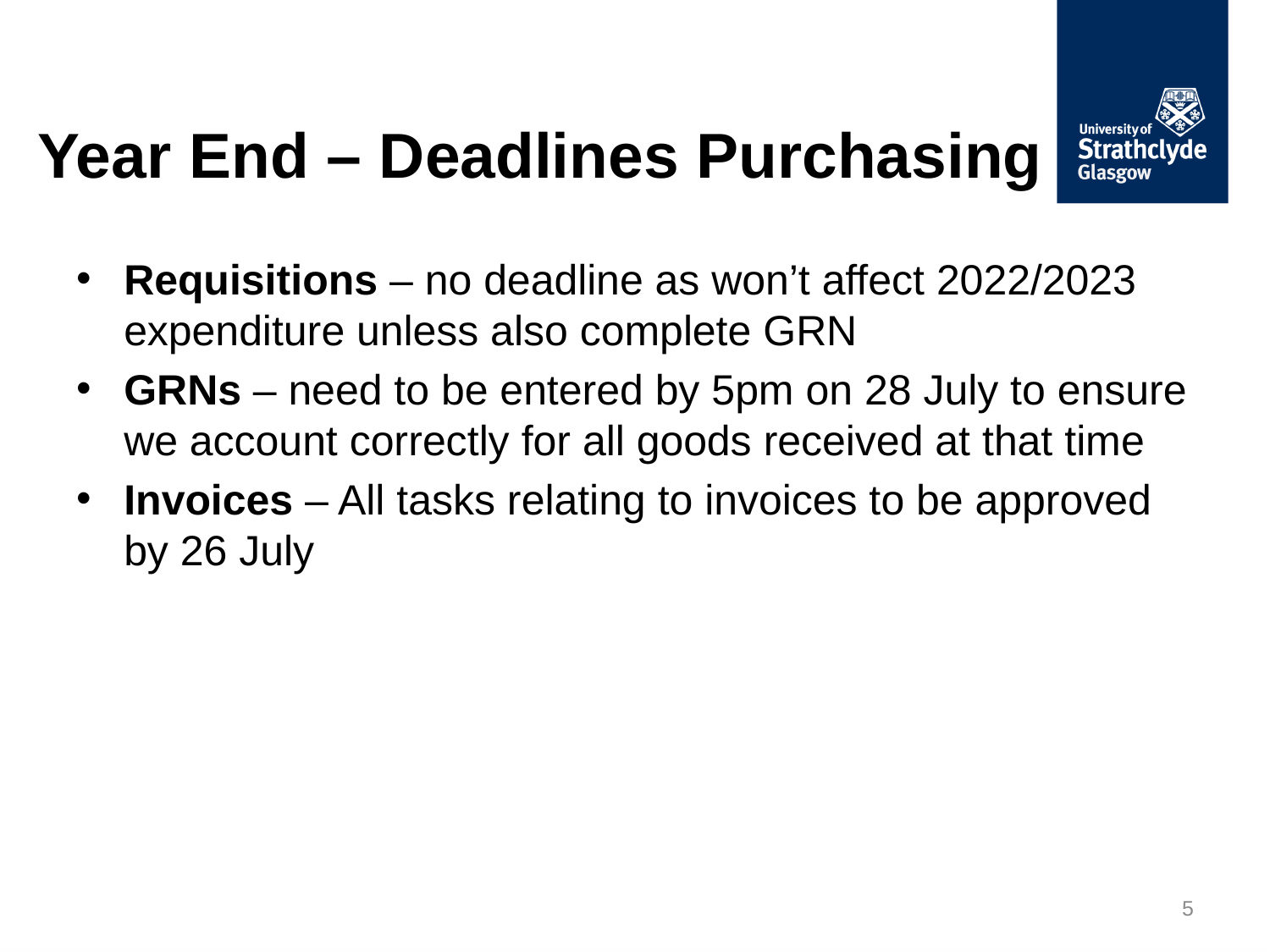

# Year End – Deadlines Purchasing
Requisitions – no deadline as won’t affect 2022/2023 expenditure unless also complete GRN
GRNs – need to be entered by 5pm on 28 July to ensure we account correctly for all goods received at that time
Invoices – All tasks relating to invoices to be approved by 26 July
5